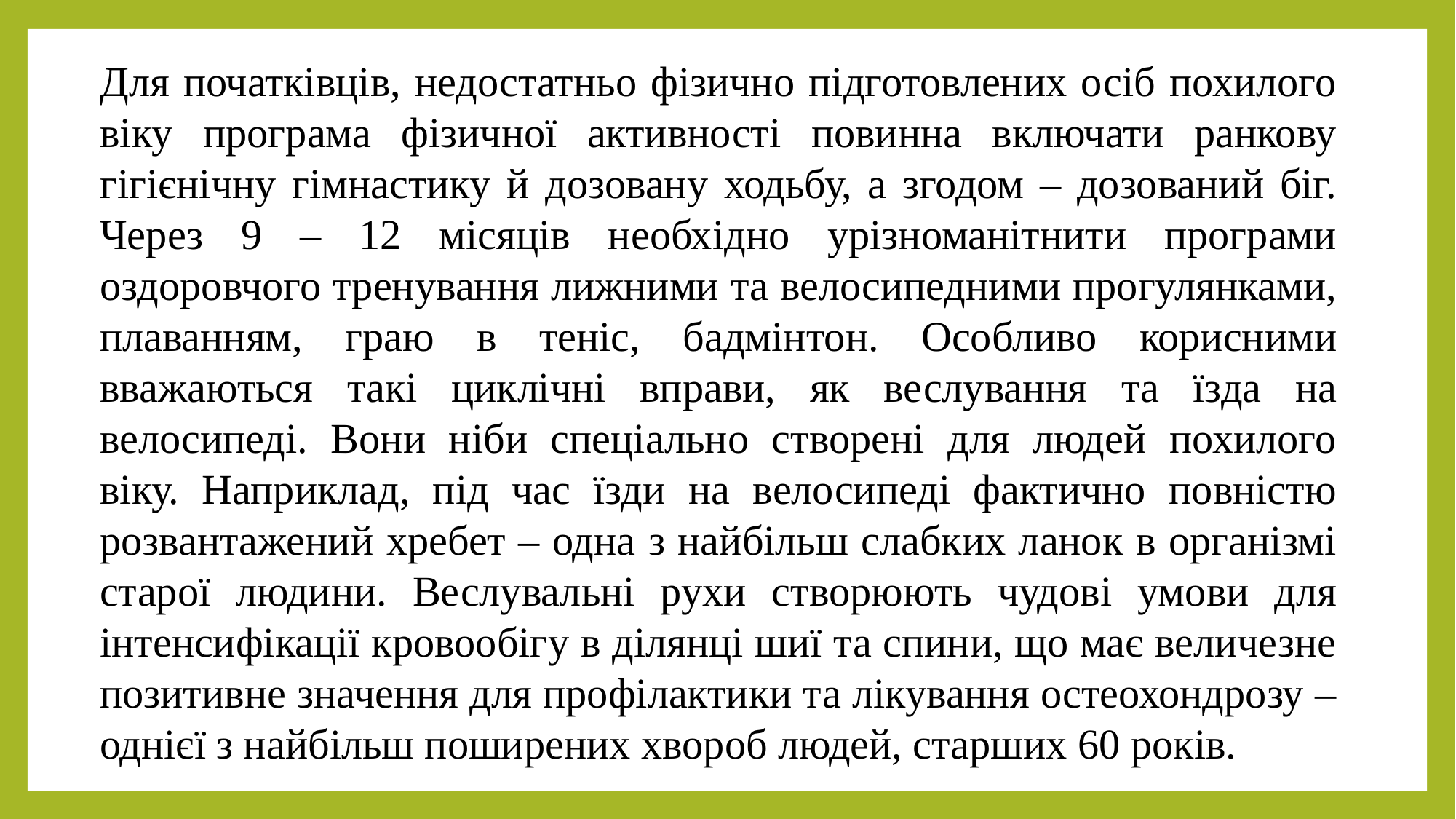

Для початківців, недостатньо фізично підготовлених осіб похилого віку програма фізичної активності повинна включати ранкову гігієнічну гімнастику й дозовану ходьбу, а згодом – дозований біг. Через 9 – 12 місяців необхідно урізноманітнити програми оздоровчого тренування лижними та велосипедними прогулянками, плаванням, граю в теніс, бадмінтон. Особливо корисними вважаються такі циклічні вправи, як веслування та їзда на велосипеді. Вони ніби спеціально створені для людей похилого віку. Наприклад, під час їзди на велосипеді фактично повністю розвантажений хребет – одна з найбільш слабких ланок в організмі старої людини. Веслувальні рухи створюють чудові умови для інтенсифікації кровообігу в ділянці шиї та спини, що має величезне позитивне значення для профілактики та лікування остеохондрозу – однієї з найбільш поширених хвороб людей, старших 60 років.